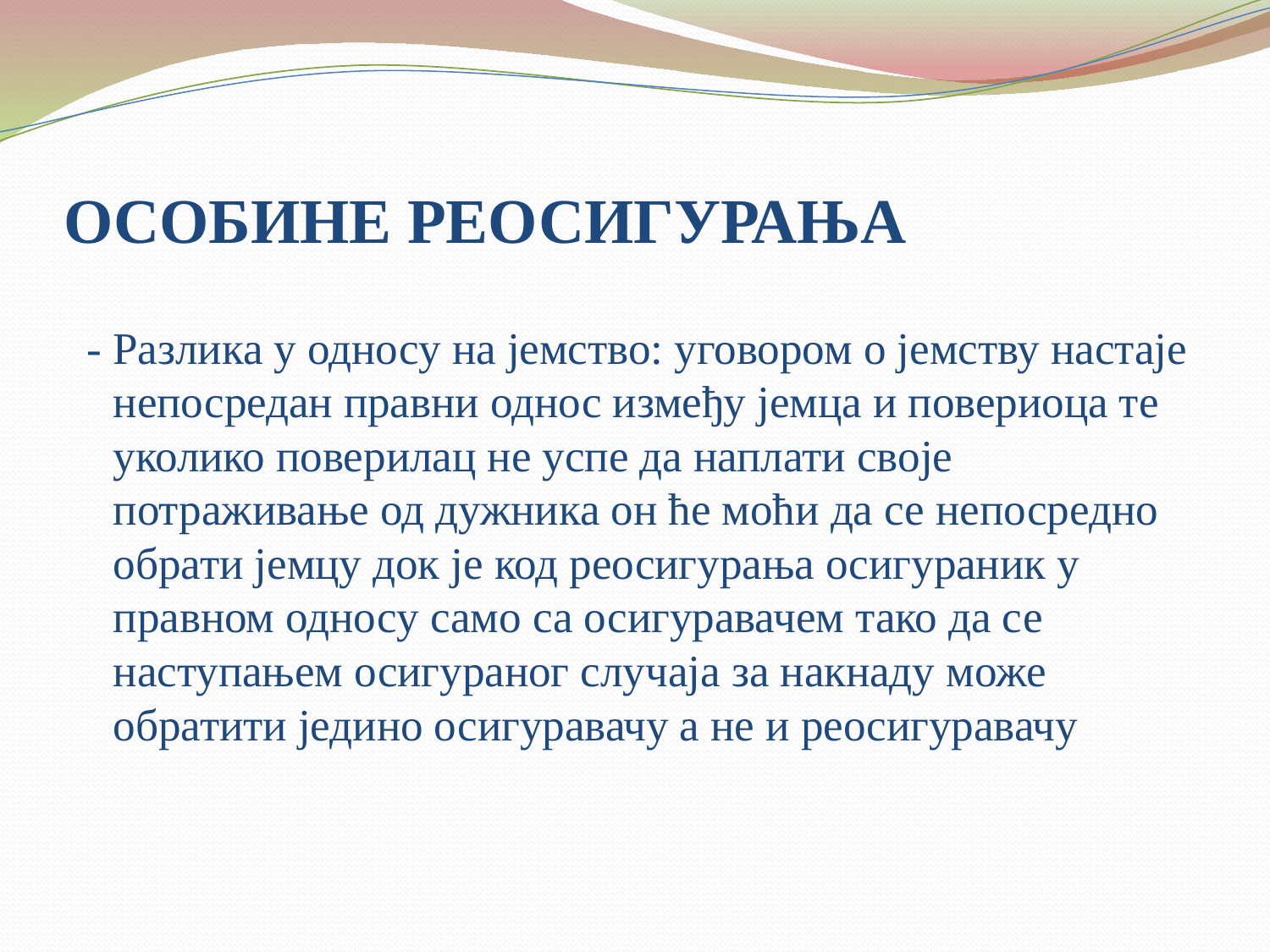

# ОСОБИНЕ РЕОСИГУРАЊА

 - Разлика у односу на јемство: уговором о јемству настаје непосредан правни однос између јемца и повериоца те уколико поверилац не успе да наплати своје потраживање од дужника он ће моћи да се непосредно обрати јемцу док је код реосигурања осигураник у правном односу само са осигуравачем тако да се наступањем осигураног случаја за накнаду може обратити једино осигуравачу а не и реосигуравачу